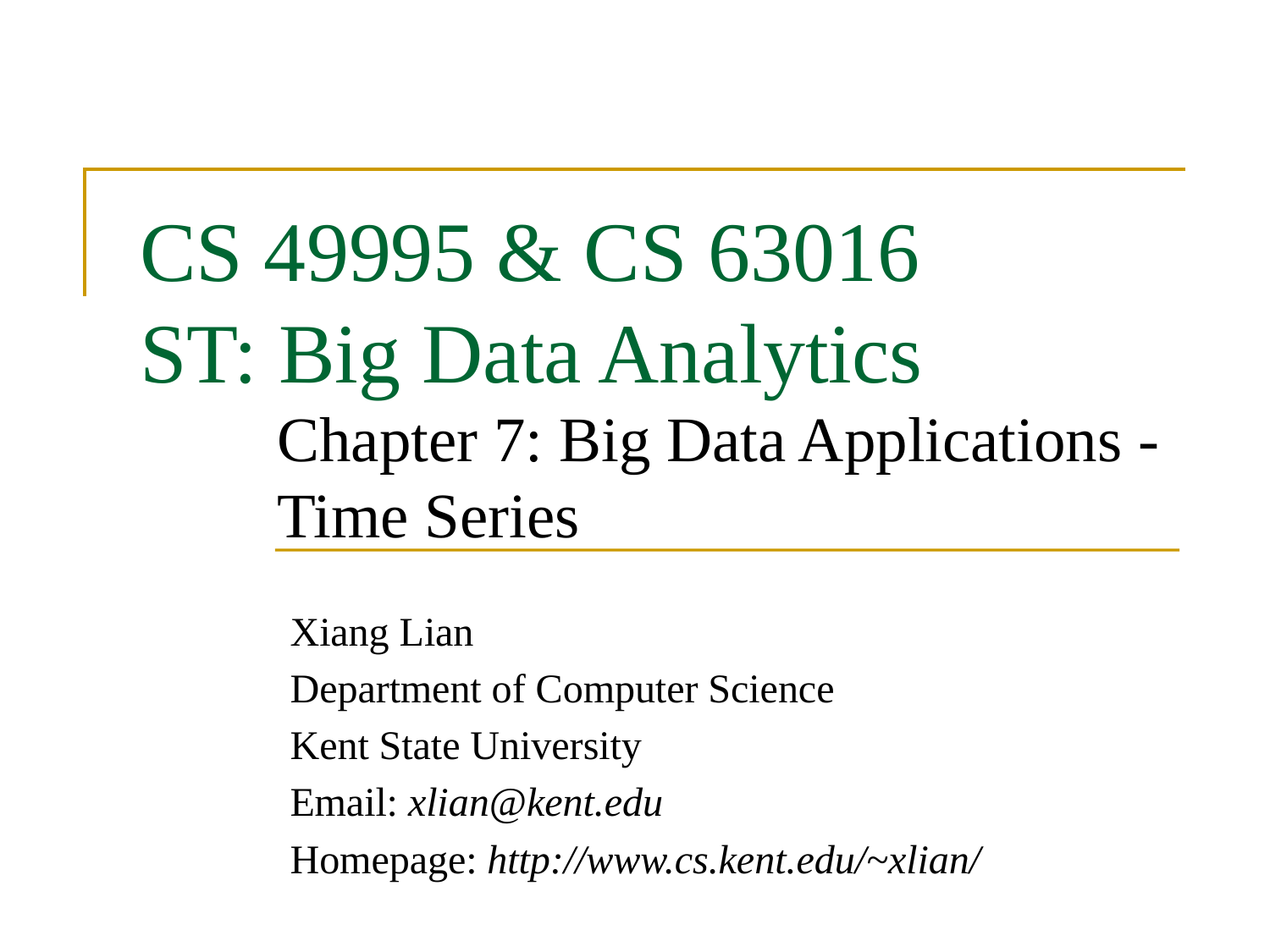

# CS 49995 & CS 63016 ST: Big Data Analytics
Chapter 7: Big Data Applications -Time Series
Xiang Lian
Department of Computer Science
Kent State University
Email: xlian@kent.edu
Homepage: http://www.cs.kent.edu/~xlian/